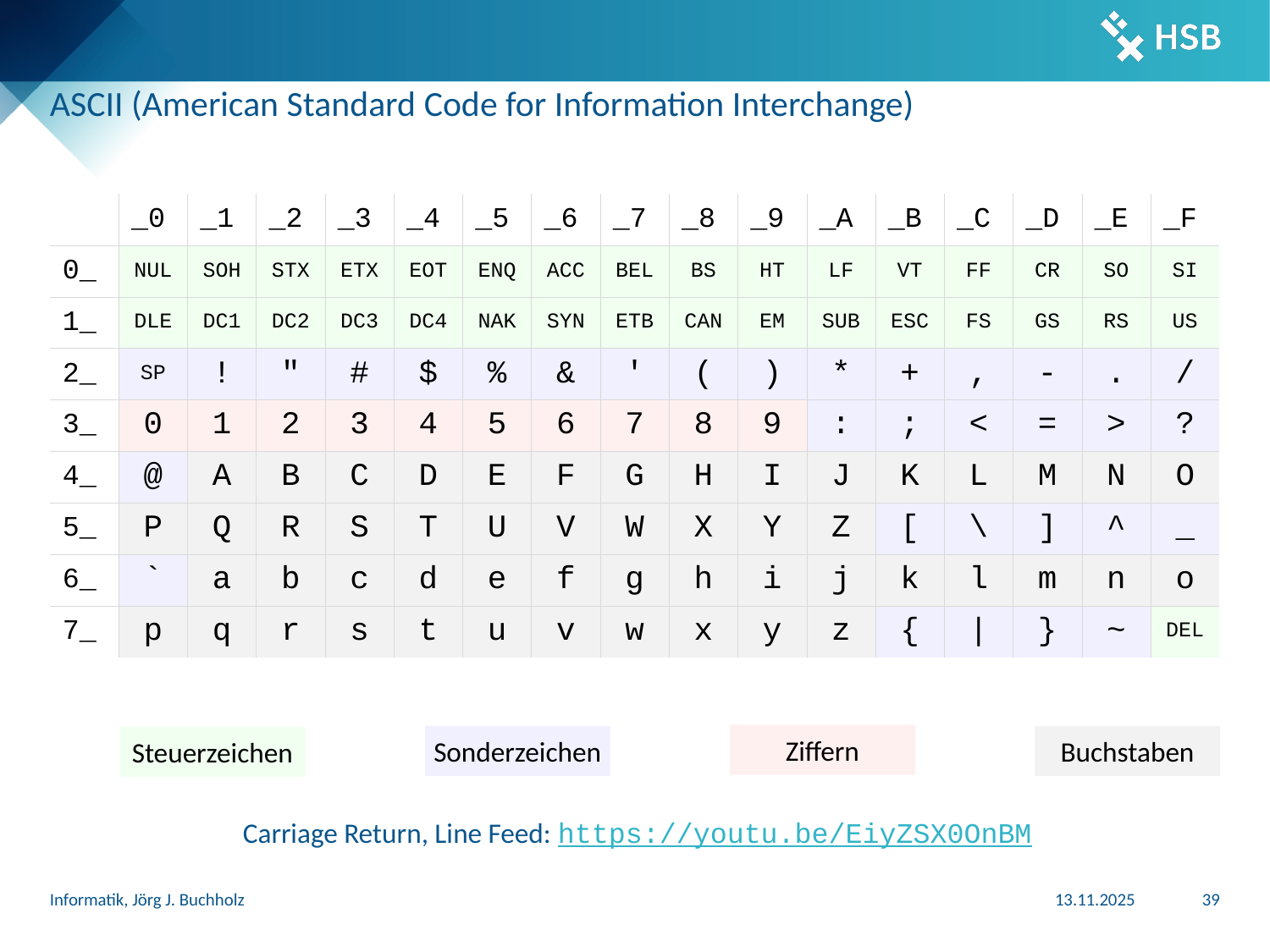

# ASCII (American Standard Code for Information Interchange)
|  | \_0 | \_1 | \_2 | \_3 | \_4 | \_5 | \_6 | \_7 | \_8 | \_9 | \_A | \_B | \_C | \_D | \_E | \_F |
| --- | --- | --- | --- | --- | --- | --- | --- | --- | --- | --- | --- | --- | --- | --- | --- | --- |
| 0\_ | NUL | SOH | STX | ETX | EOT | ENQ | ACC | BEL | BS | HT | LF | VT | FF | CR | SO | SI |
| 1\_ | DLE | DC1 | DC2 | DC3 | DC4 | NAK | SYN | ETB | CAN | EM | SUB | ESC | FS | GS | RS | US |
| 2\_ | SP | ! | " | # | $ | % | & | ' | ( | ) | \* | + | , | - | . | / |
| 3\_ | 0 | 1 | 2 | 3 | 4 | 5 | 6 | 7 | 8 | 9 | : | ; | < | = | > | ? |
| 4\_ | @ | A | B | C | D | E | F | G | H | I | J | K | L | M | N | O |
| 5\_ | P | Q | R | S | T | U | V | W | X | Y | Z | [ | \ | ] | ^ | \_ |
| 6\_ | ` | a | b | c | d | e | f | g | h | i | j | k | l | m | n | o |
| 7\_ | p | q | r | s | t | u | v | w | x | y | z | { | | | } | ~ | DEL |
Ziffern
Sonderzeichen
Buchstaben
Steuerzeichen
Carriage Return, Line Feed: https://youtu.be/EiyZSX0OnBM
Informatik, Jörg J. Buchholz
13.11.2025
39